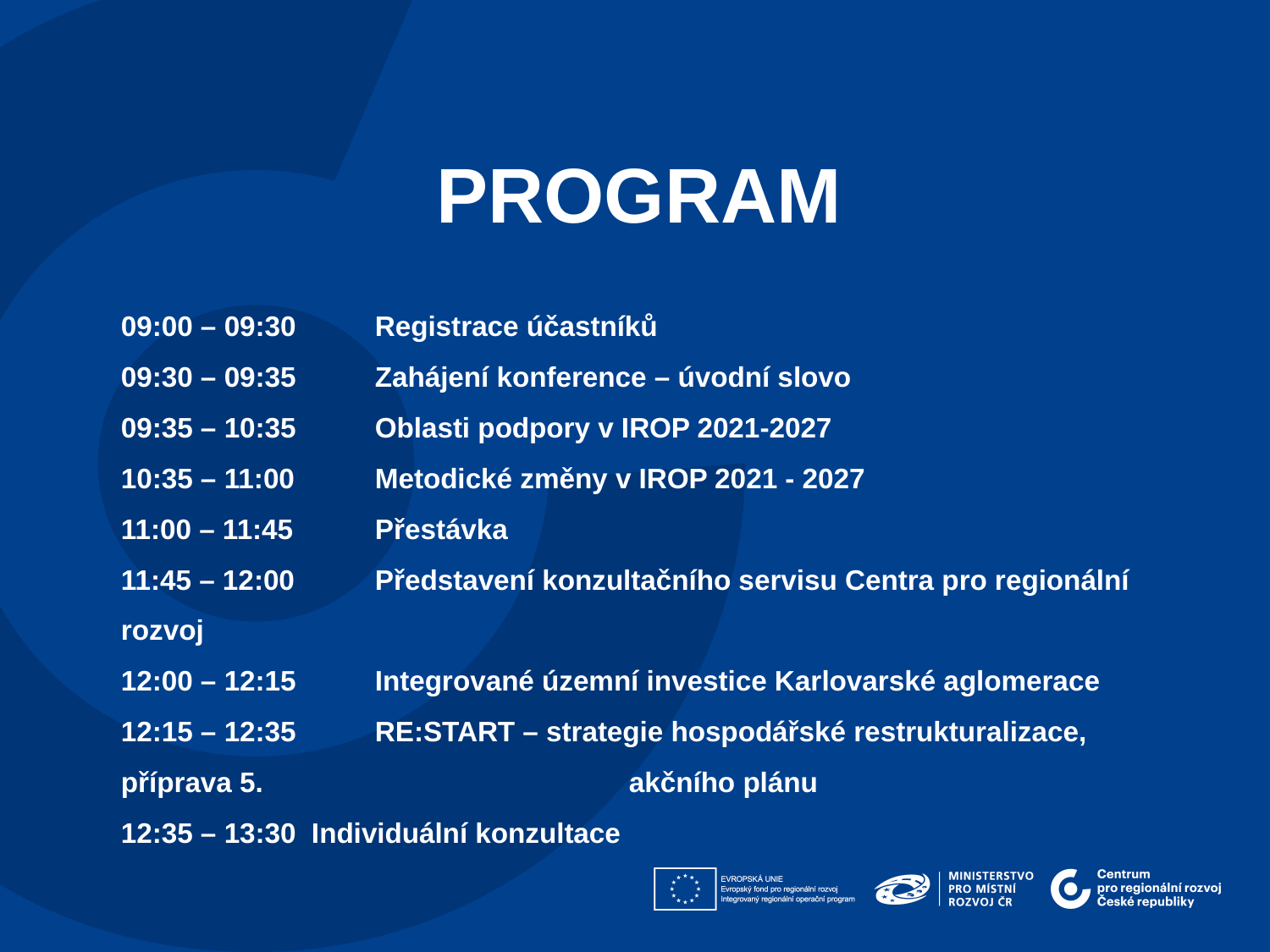

PROGRAM

09:00 – 09:30	Registrace účastníků
09:30 – 09:35	Zahájení konference – úvodní slovo
09:35 – 10:35	Oblasti podpory v IROP 2021-2027
10:35 – 11:00	Metodické změny v IROP 2021 - 2027
11:00 – 11:45	Přestávka
11:45 – 12:00 	Představení konzultačního servisu Centra pro regionální rozvoj
12:00 – 12:15	Integrované územní investice Karlovarské aglomerace
12:15 – 12:35	RE:START – strategie hospodářské restrukturalizace, příprava 5. 			akčního plánu
12:35 – 13:30  Individuální konzultace